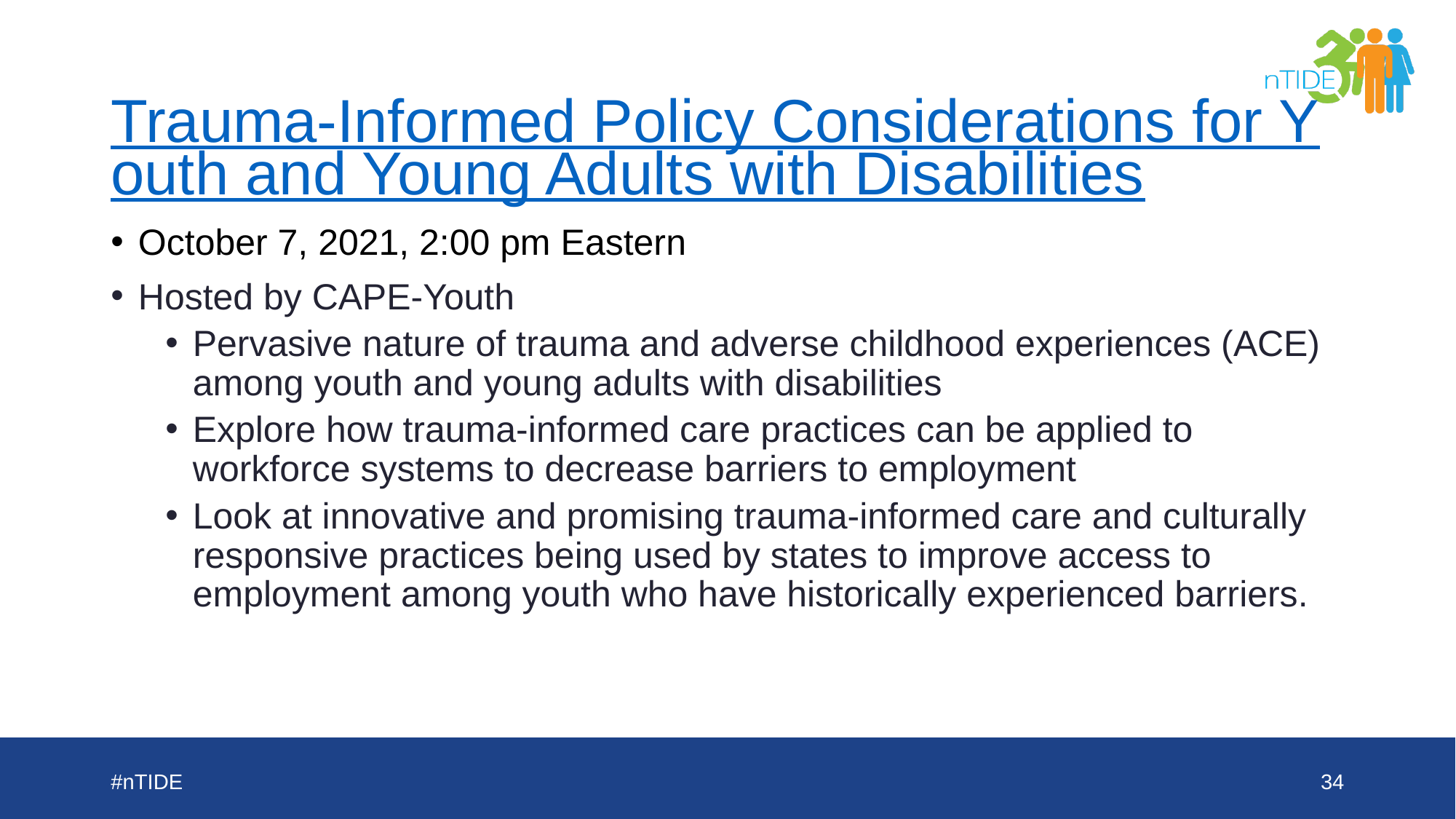

# Trauma-Informed Policy Considerations for Youth and Young Adults with Disabilities
October 7, 2021, 2:00 pm Eastern
Hosted by CAPE-Youth
Pervasive nature of trauma and adverse childhood experiences (ACE) among youth and young adults with disabilities
Explore how trauma-informed care practices can be applied to workforce systems to decrease barriers to employment
Look at innovative and promising trauma-informed care and culturally responsive practices being used by states to improve access to employment among youth who have historically experienced barriers.

#nTIDE
34